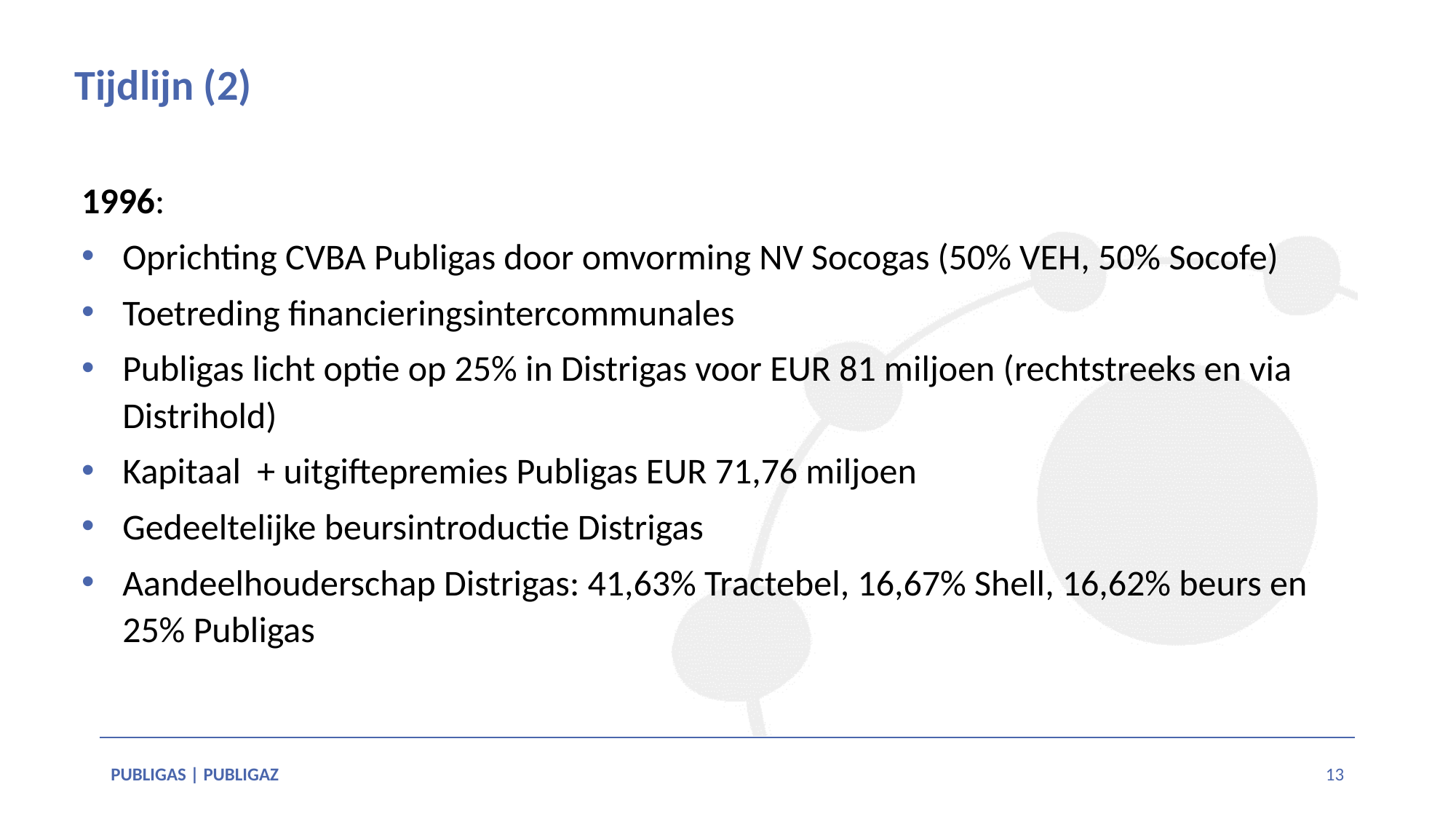

# Tijdlijn (2)
1996:
Oprichting CVBA Publigas door omvorming NV Socogas (50% VEH, 50% Socofe)
Toetreding financieringsintercommunales
Publigas licht optie op 25% in Distrigas voor EUR 81 miljoen (rechtstreeks en via Distrihold)
Kapitaal  + uitgiftepremies Publigas EUR 71,76 miljoen
Gedeeltelijke beursintroductie Distrigas
Aandeelhouderschap Distrigas: 41,63% Tractebel, 16,67% Shell, 16,62% beurs en 25% Publigas
PUBLIGAS | PUBLIGAZ
13